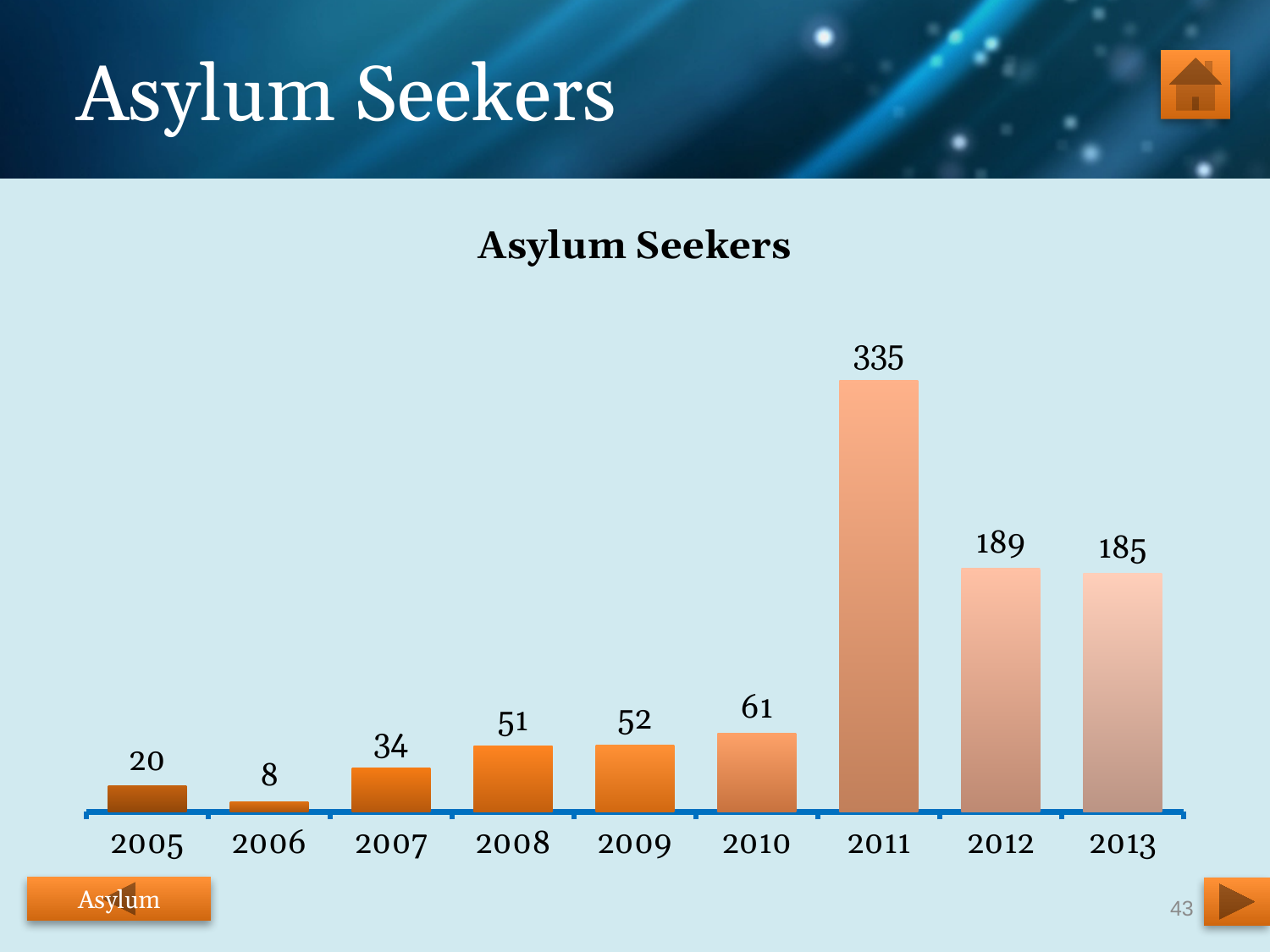

# Asylum Seekers

### Chart:

| Category | Asylum Seekers |
|---|---|
| 2005 | 20.0 |
| 2006 | 8.0 |
| 2007 | 34.0 |
| 2008 | 51.0 |
| 2009 | 52.0 |
| 2010 | 61.0 |
| 2011 | 335.0 |
| 2012 | 189.0 |
| 2013 | 185.0 |
Asylum

43